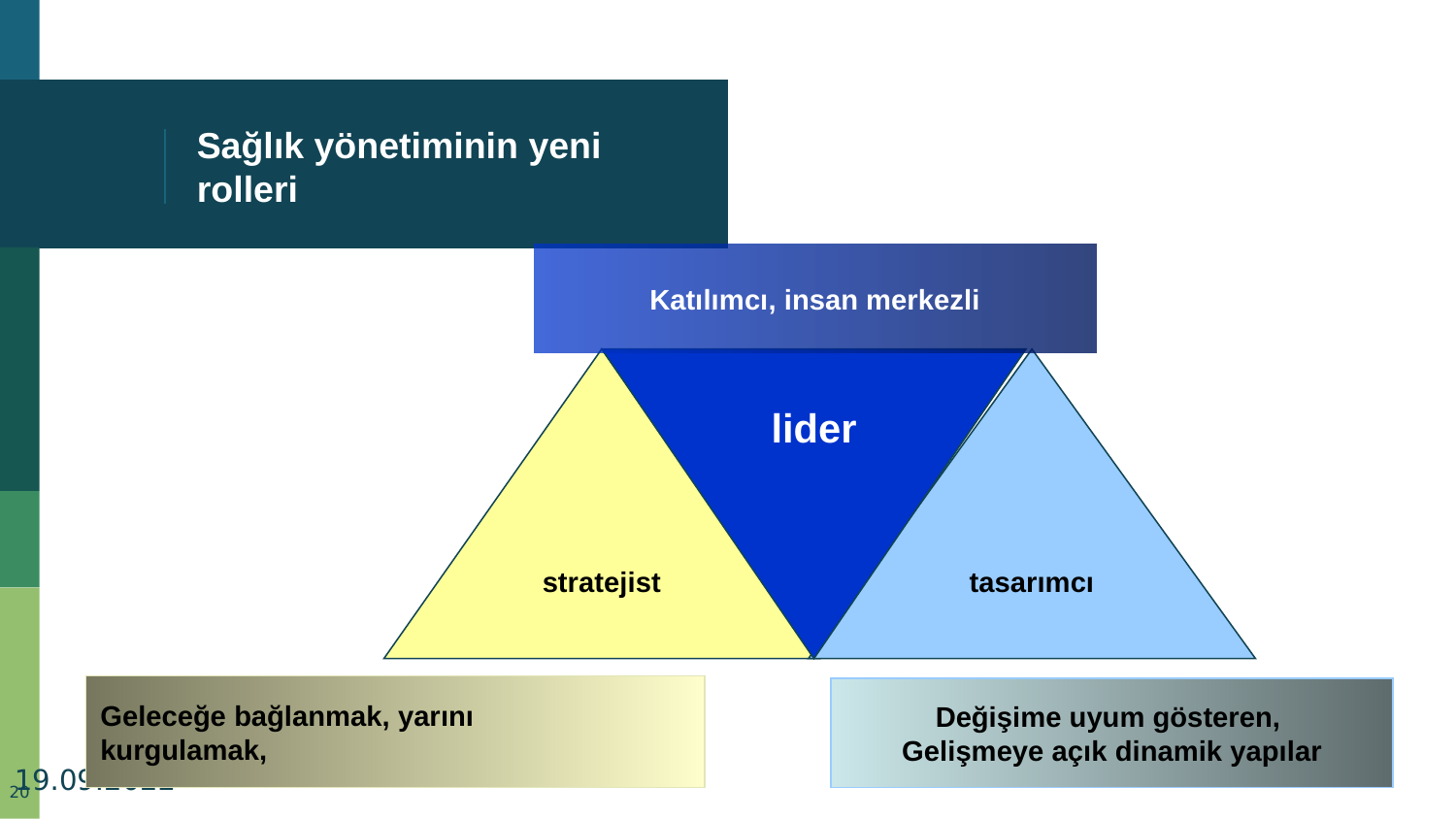

# Sağlık yönetiminin yeni rolleri
Katılımcı, insan merkezli
stratejist
lider
tasarımcı
Geleceğe bağlanmak, yarını
kurgulamak,
Değişime uyum gösteren,
Gelişmeye açık dinamik yapılar
19.09.2022
20